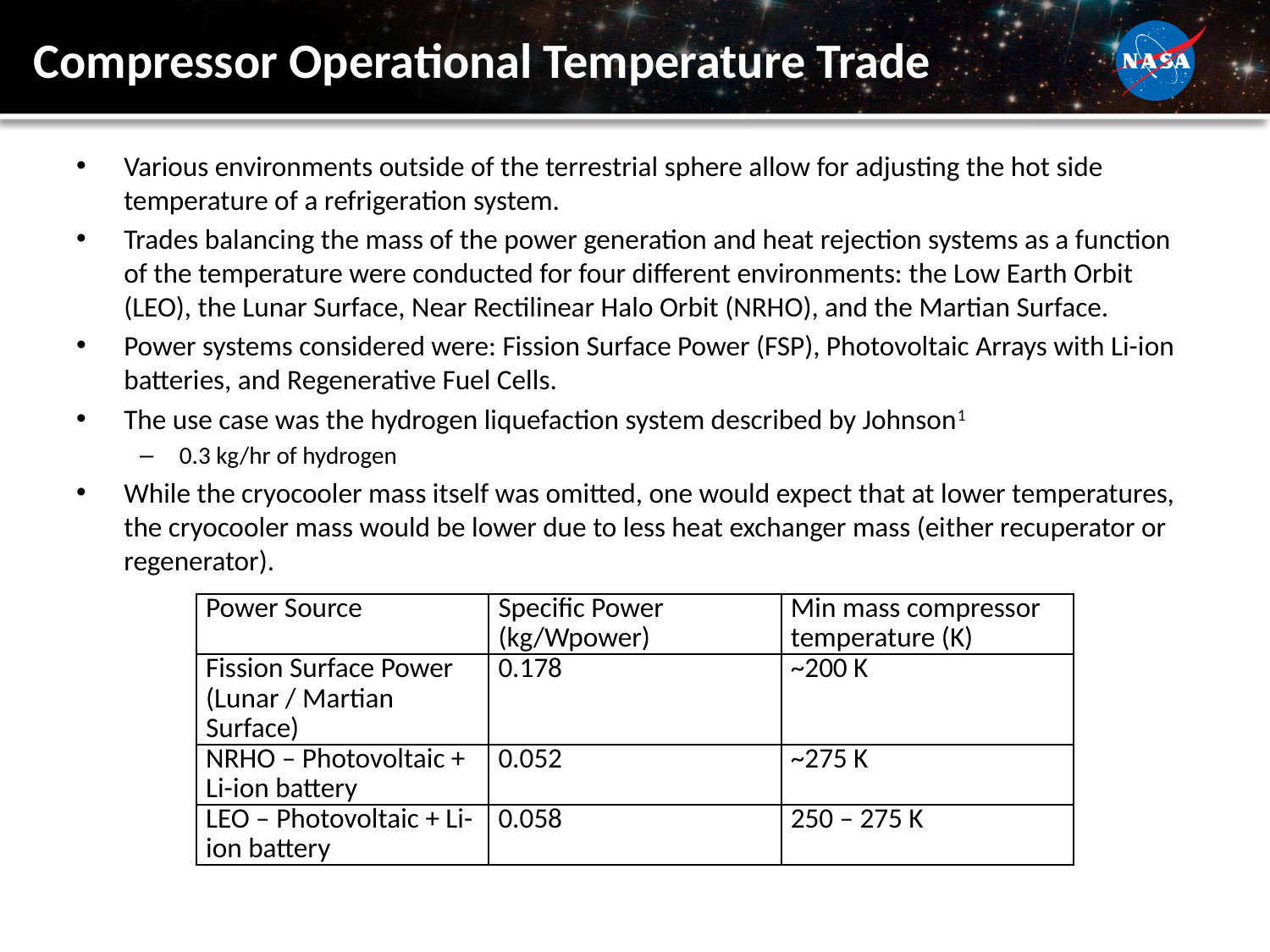

# Compressor Operational Temperature Trade
Various environments outside of the terrestrial sphere allow for adjusting the hot side temperature of a refrigeration system.
Trades balancing the mass of the power generation and heat rejection systems as a function of the temperature were conducted for four different environments: the Low Earth Orbit (LEO), the Lunar Surface, Near Rectilinear Halo Orbit (NRHO), and the Martian Surface.
Power systems considered were: Fission Surface Power (FSP), Photovoltaic Arrays with Li-ion batteries, and Regenerative Fuel Cells.
The use case was the hydrogen liquefaction system described by Johnson1
0.3 kg/hr of hydrogen
While the cryocooler mass itself was omitted, one would expect that at lower temperatures, the cryocooler mass would be lower due to less heat exchanger mass (either recuperator or regenerator).

| Power Source | Specific Power (kg/Wpower) | Min mass compressor temperature (K) |
| --- | --- | --- |
| Fission Surface Power (Lunar / Martian Surface) | 0.178 | ~200 K |
| NRHO – Photovoltaic + Li-ion battery | 0.052 | ~275 K |
| LEO – Photovoltaic + Li-ion battery | 0.058 | 250 – 275 K |